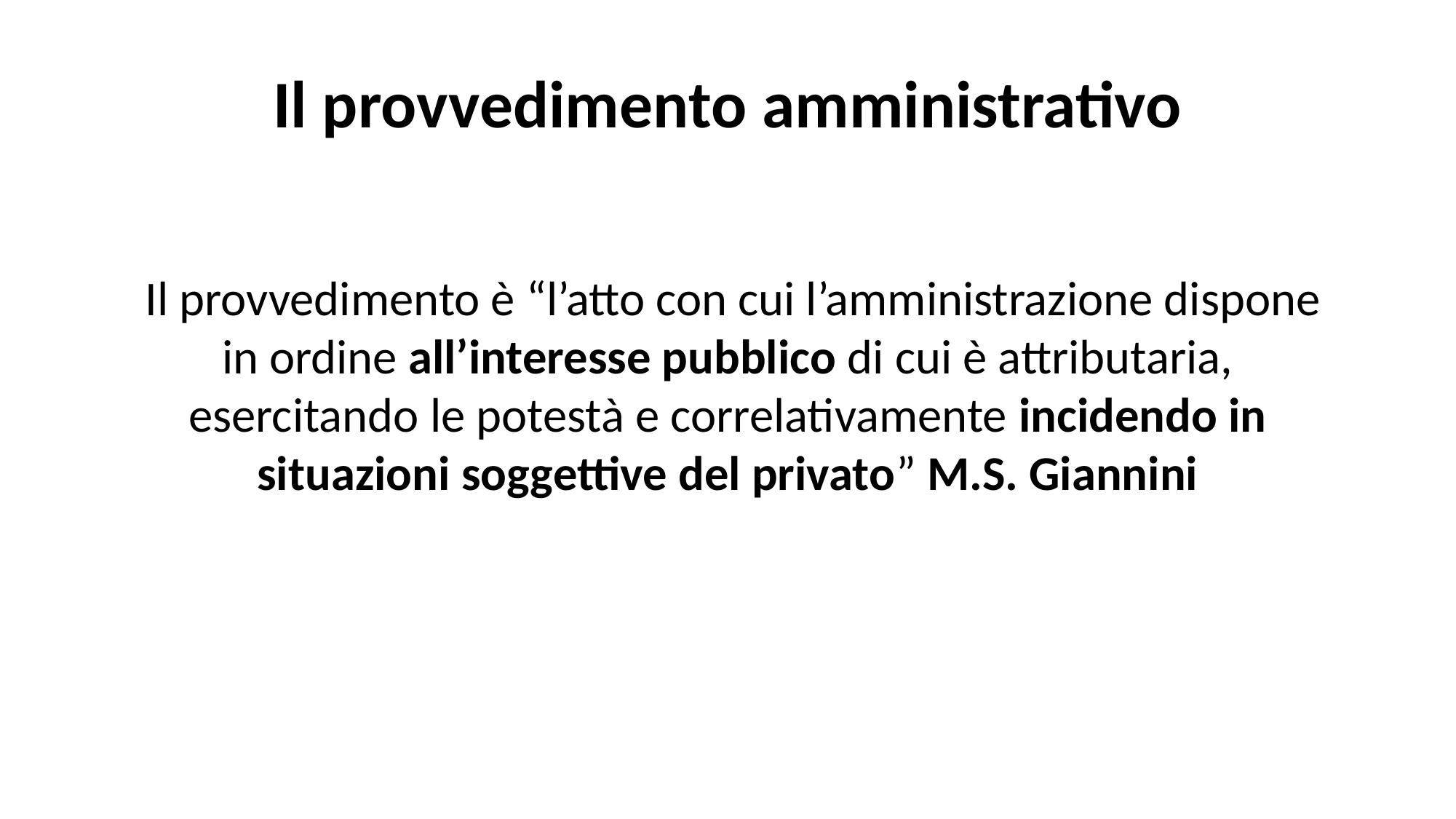

# Il provvedimento amministrativo
 Il provvedimento è “l’atto con cui l’amministrazione dispone in ordine all’interesse pubblico di cui è attributaria, esercitando le potestà e correlativamente incidendo in situazioni soggettive del privato” M.S. Giannini